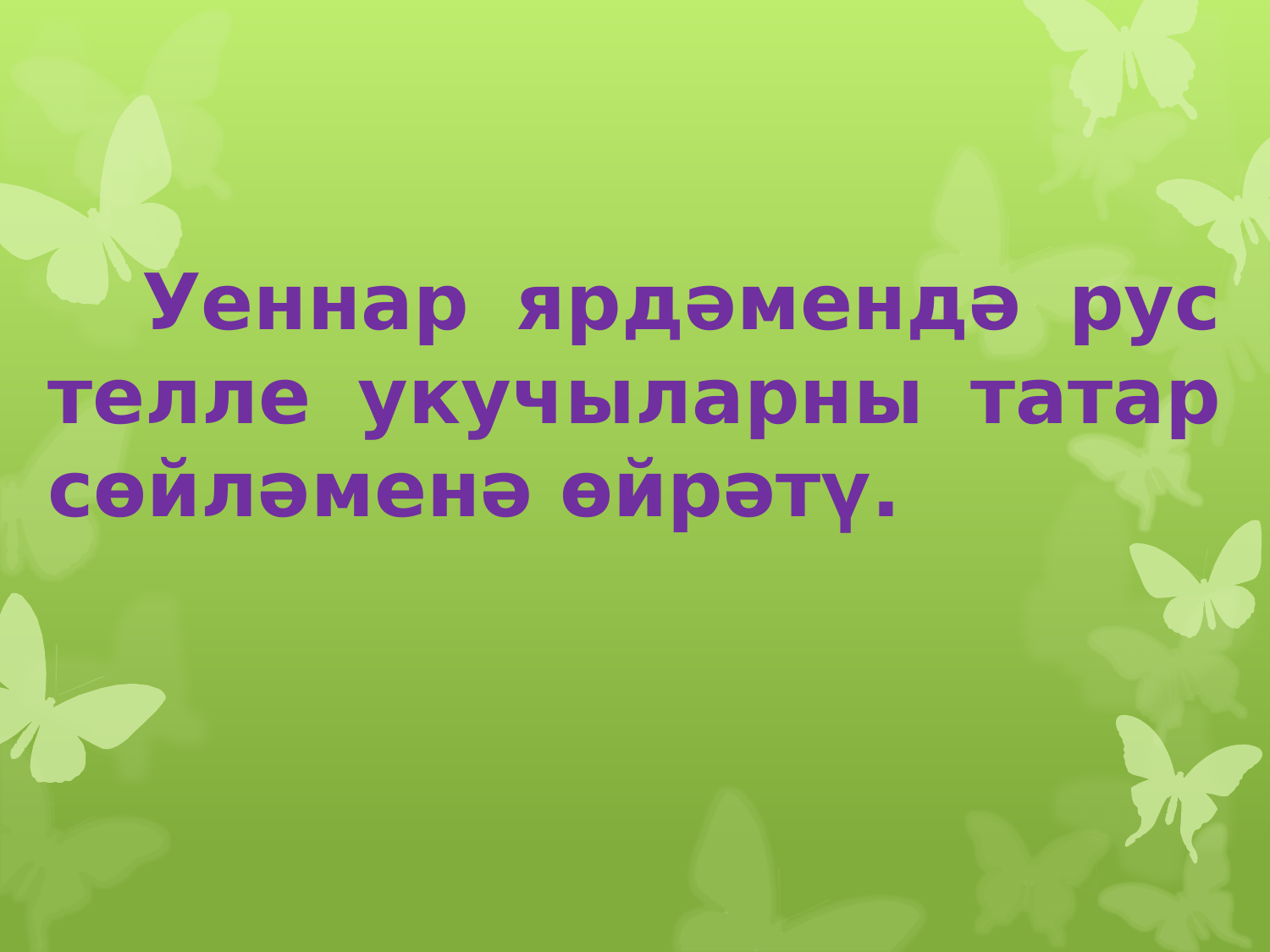

Уеннар ярдәмендә рус телле укучыларны татар сөйләменә өйрәтү.